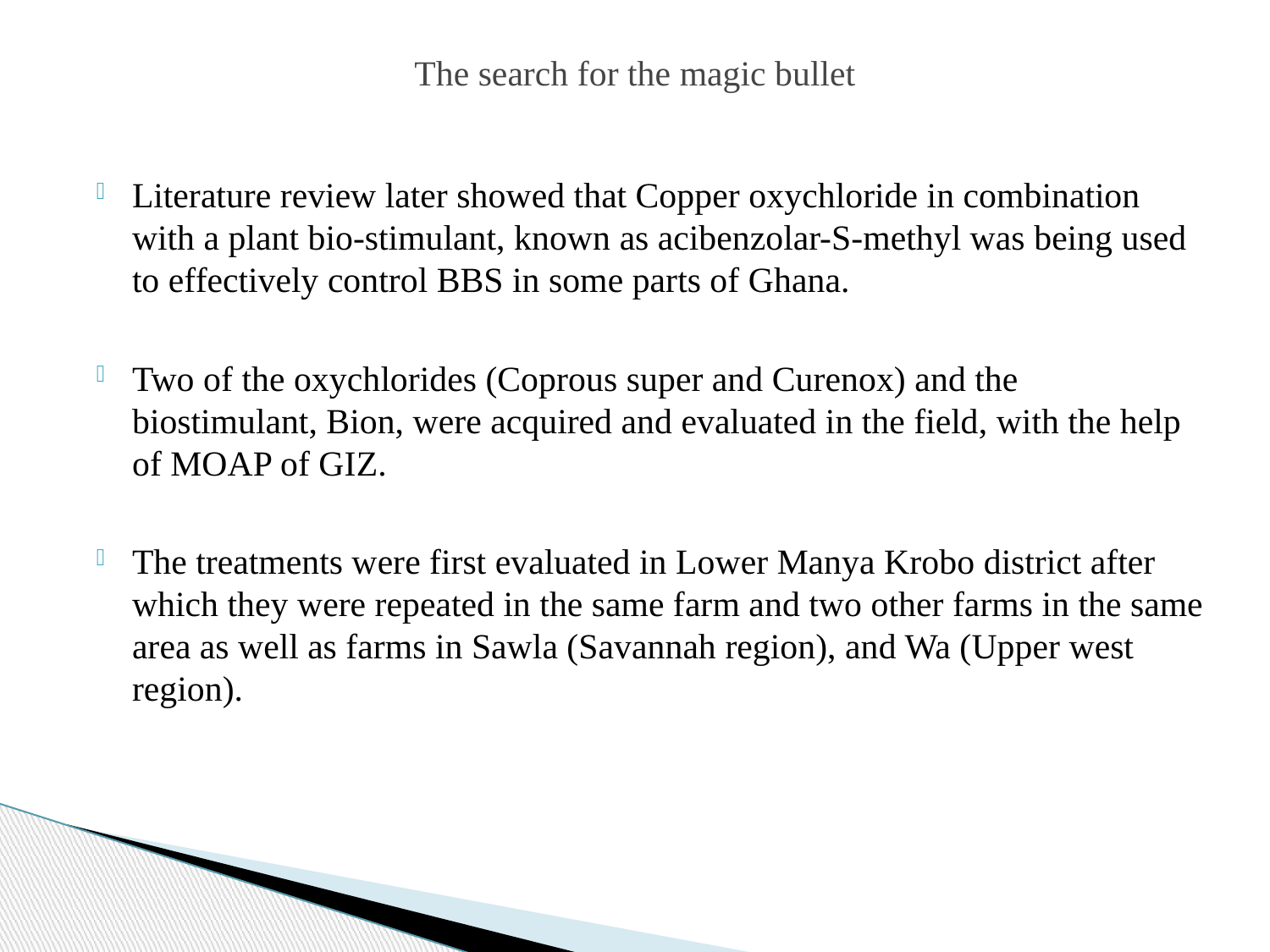

# The search for the magic bullet
Literature review later showed that Copper oxychloride in combination with a plant bio-stimulant, known as acibenzolar-S-methyl was being used to effectively control BBS in some parts of Ghana.

Two of the oxychlorides (Coprous super and Curenox) and the biostimulant, Bion, were acquired and evaluated in the field, with the help of MOAP of GIZ.

The treatments were first evaluated in Lower Manya Krobo district after which they were repeated in the same farm and two other farms in the same area as well as farms in Sawla (Savannah region), and Wa (Upper west region).